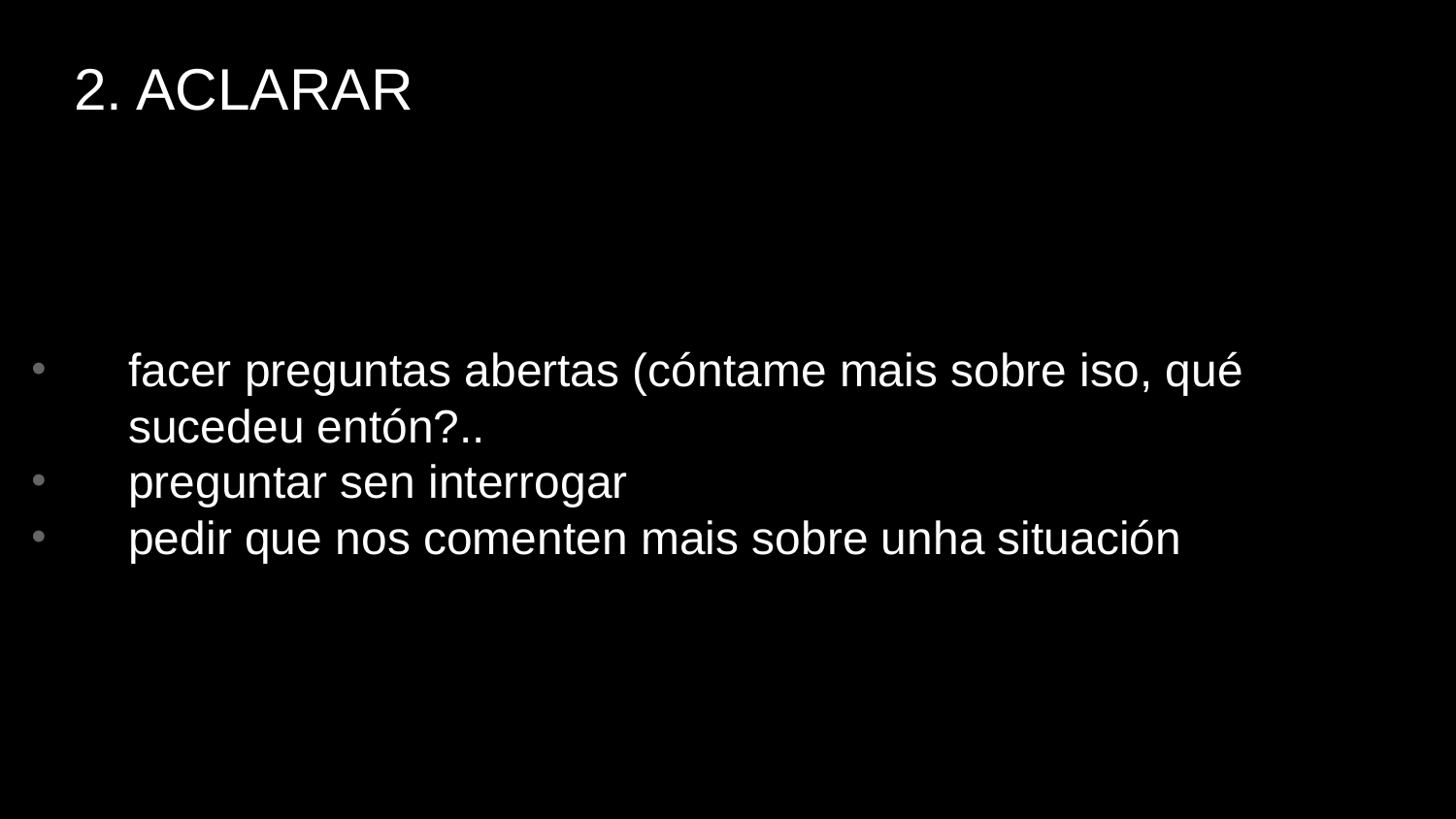

2. ACLARAR
facer preguntas abertas (cóntame mais sobre iso, qué sucedeu entón?..
preguntar sen interrogar
pedir que nos comenten mais sobre unha situación